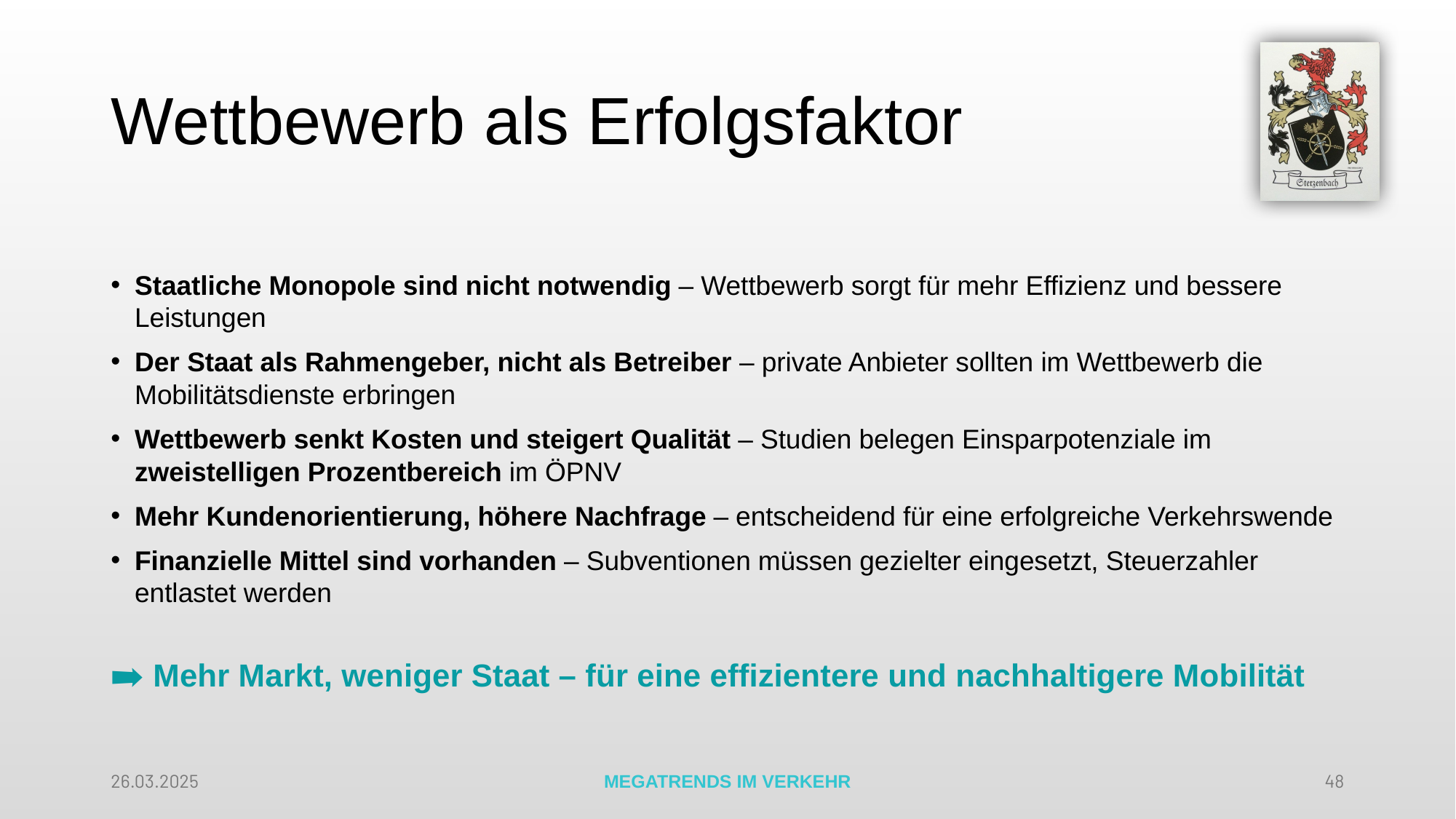

# Wettbewerb als Erfolgsfaktor

Staatliche Monopole sind nicht notwendig – Wettbewerb sorgt für mehr Effizienz und bessere Leistungen
Der Staat als Rahmengeber, nicht als Betreiber – private Anbieter sollten im Wettbewerb die Mobilitätsdienste erbringen
Wettbewerb senkt Kosten und steigert Qualität – Studien belegen Einsparpotenziale im zweistelligen Prozentbereich im ÖPNV
Mehr Kundenorientierung, höhere Nachfrage – entscheidend für eine erfolgreiche Verkehrswende
Finanzielle Mittel sind vorhanden – Subventionen müssen gezielter eingesetzt, Steuerzahler entlastet werden

➡ Mehr Markt, weniger Staat – für eine effizientere und nachhaltigere Mobilität

26.03.2025
MEGATRENDS IM VERKEHR
48